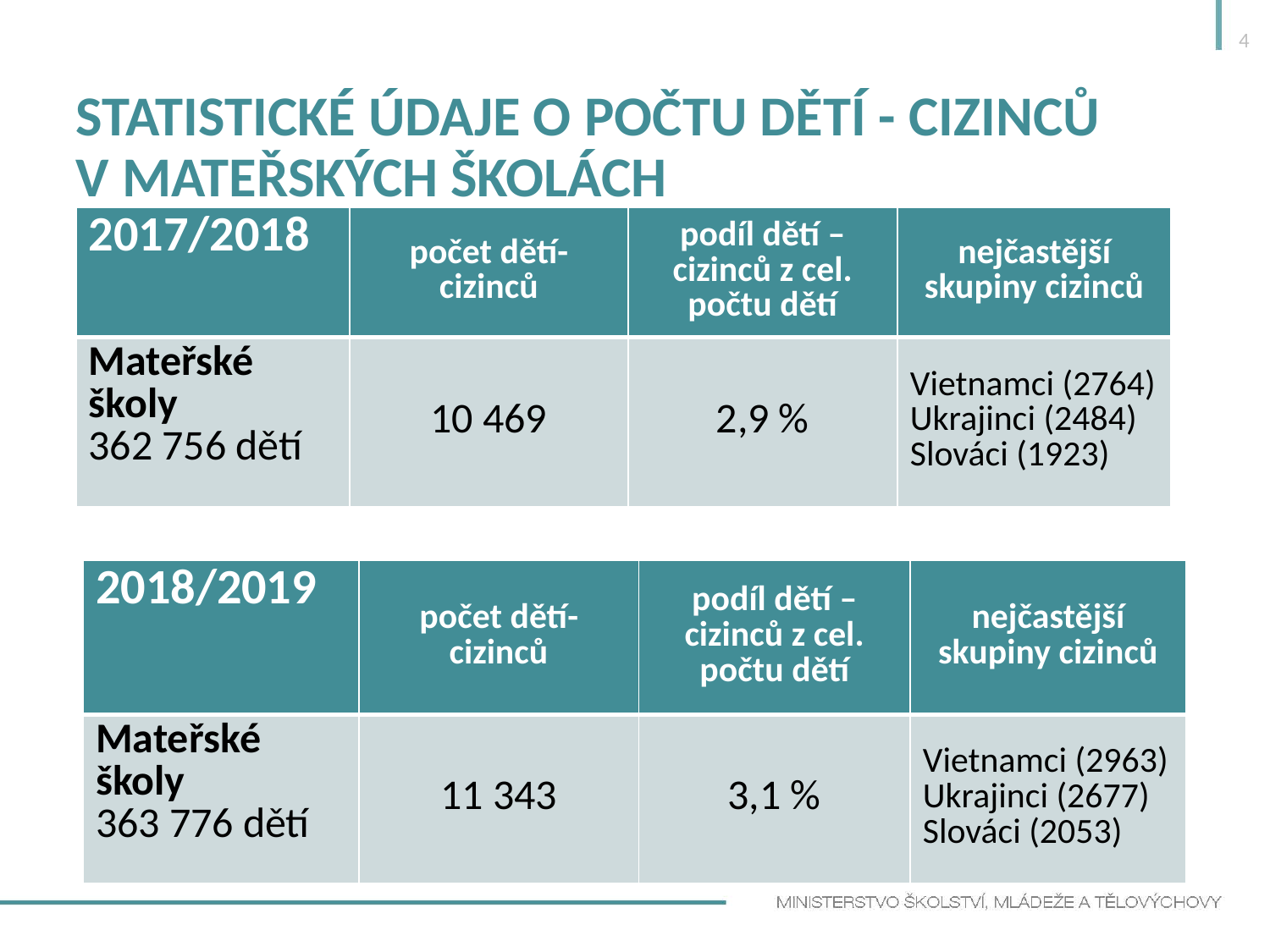

4
# Statistické údaje o počtu dětí - cizinců  v mateřských školách
| 2017/2018 | počet dětí- cizinců | podíl dětí – cizinců z cel. počtu dětí | nejčastější skupiny cizinců |
| --- | --- | --- | --- |
| Mateřské školy 362 756 dětí | 10 469 | 2,9 % | Vietnamci (2764) Ukrajinci (2484) Slováci (1923) |
| 2018/2019 | počet dětí- cizinců | podíl dětí – cizinců z cel. počtu dětí | nejčastější skupiny cizinců |
| --- | --- | --- | --- |
| Mateřské školy 363 776 dětí | 11 343 | 3,1 % | Vietnamci (2963) Ukrajinci (2677) Slováci (2053) |